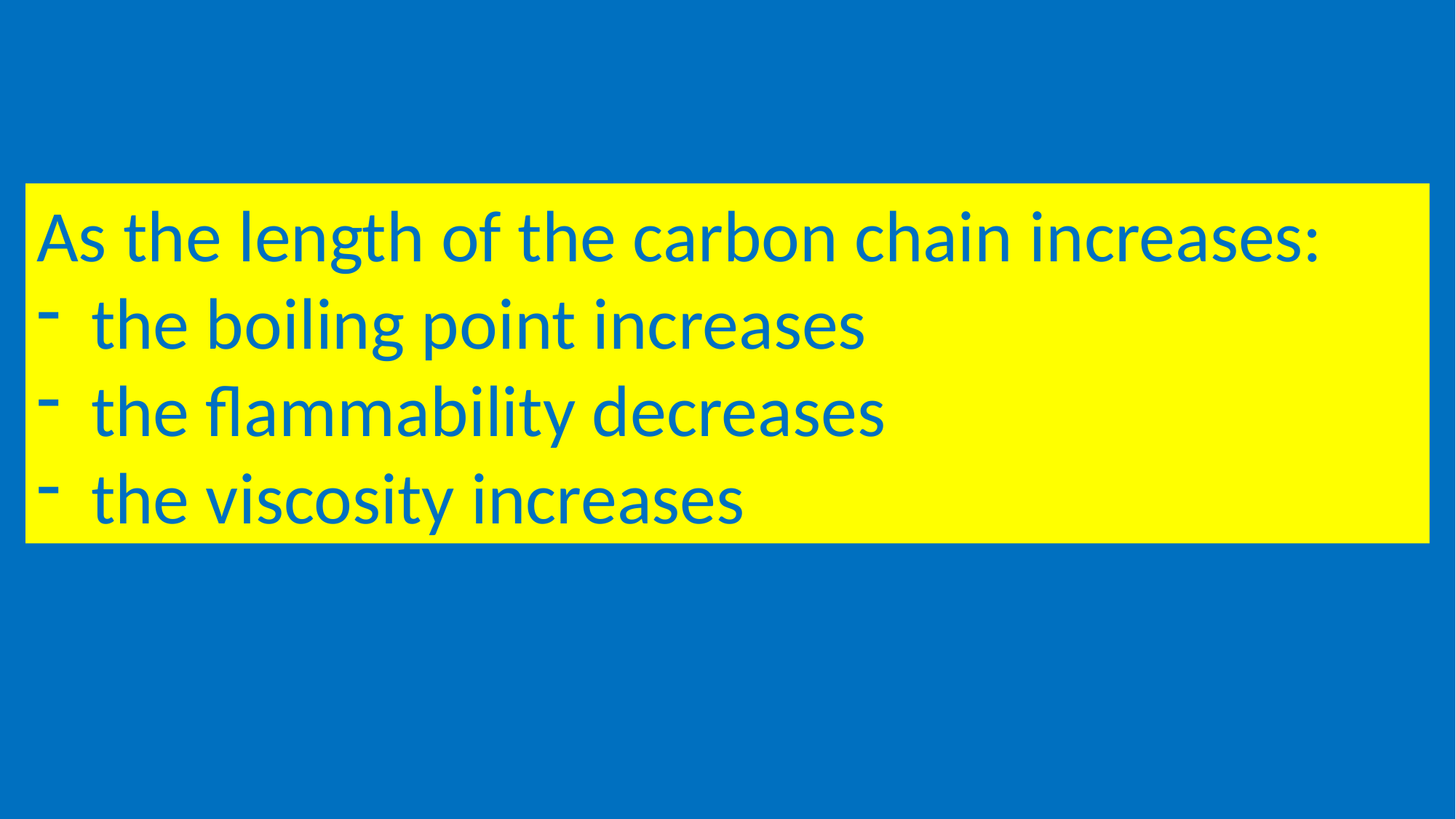

As the length of the carbon chain increases:
the boiling point increases
the flammability decreases
the viscosity increases